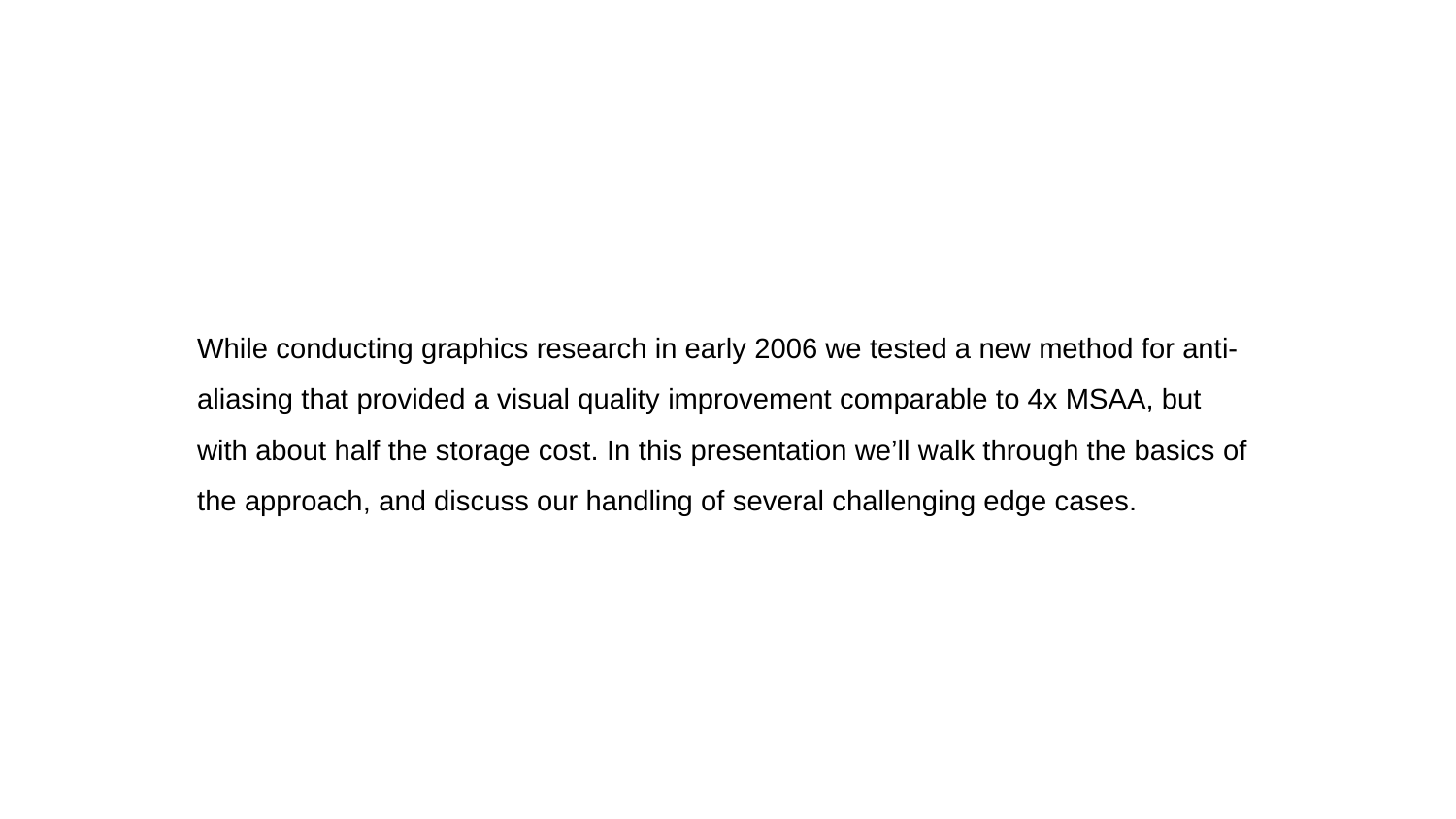

While conducting graphics research in early 2006 we tested a new method for anti-aliasing that provided a visual quality improvement comparable to 4x MSAA, but with about half the storage cost. In this presentation we’ll walk through the basics of the approach, and discuss our handling of several challenging edge cases.